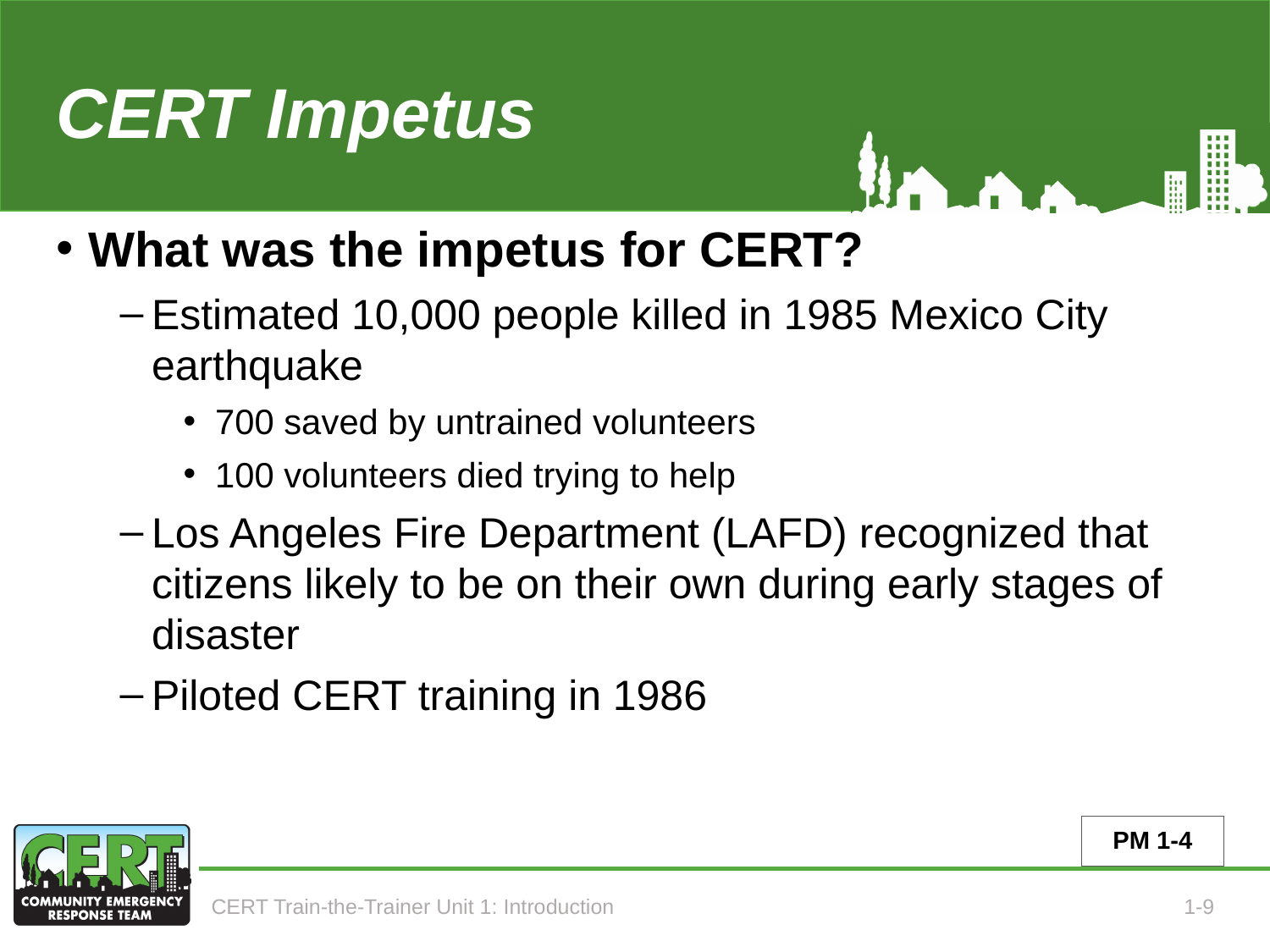

# CERT Impetus
What was the impetus for CERT?
Estimated 10,000 people killed in 1985 Mexico City earthquake
700 saved by untrained volunteers
100 volunteers died trying to help
Los Angeles Fire Department (LAFD) recognized that citizens likely to be on their own during early stages of disaster
Piloted CERT training in 1986
PM 1-4
CERT Train-the-Trainer Unit 1: Introduction
1-9